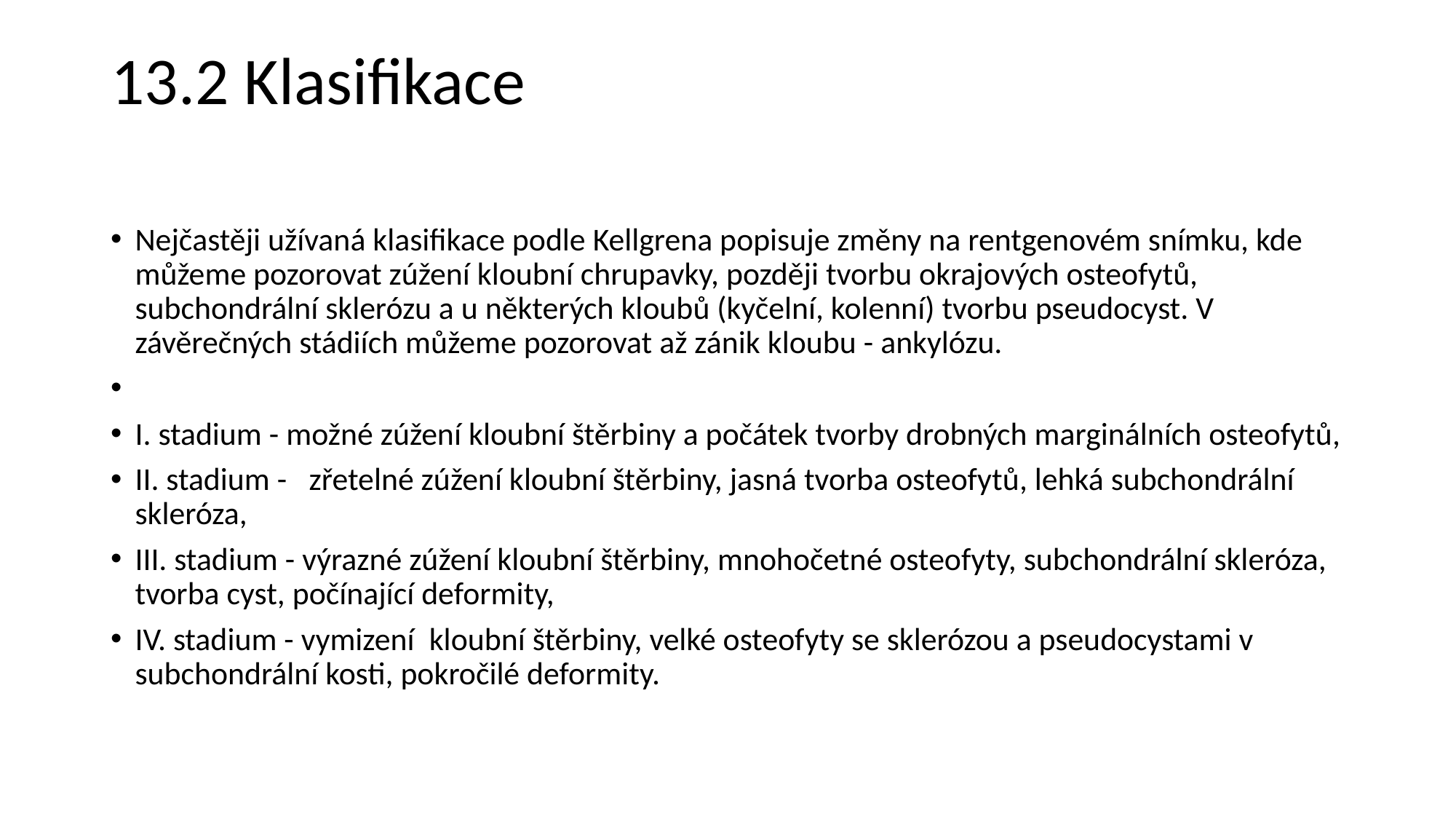

# 13.2 Klasifikace
Nejčastěji užívaná klasifikace podle Kellgrena popisuje změny na rentgenovém snímku, kde můžeme pozorovat zúžení kloubní chrupavky, později tvorbu okrajových osteofytů, subchondrální sklerózu a u některých kloubů (kyčelní, kolenní) tvorbu pseudocyst. V závěrečných stádiích můžeme pozorovat až zánik kloubu - ankylózu.

I. stadium - možné zúžení kloubní štěrbiny a počátek tvorby drobných marginálních osteofytů,
II. stadium -   zřetelné zúžení kloubní štěrbiny, jasná tvorba osteofytů, lehká subchondrální skleróza,
III. stadium - výrazné zúžení kloubní štěrbiny, mnohočetné osteofyty, subchondrální skleróza, tvorba cyst, počínající deformity,
IV. stadium - vymizení  kloubní štěrbiny, velké osteofyty se sklerózou a pseudocystami v subchondrální kosti, pokročilé deformity.